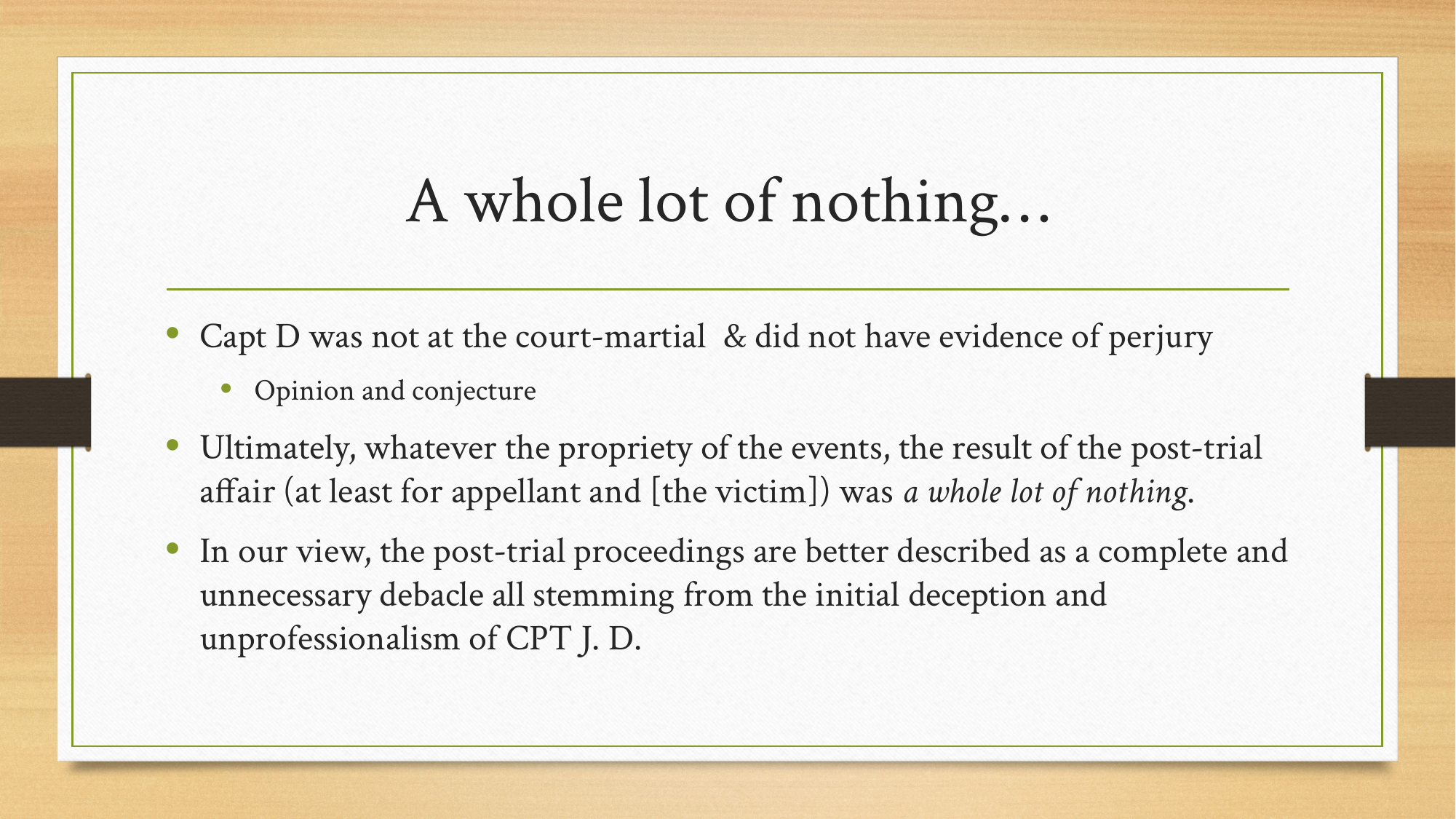

# A whole lot of nothing…
Capt D was not at the court-martial  & did not have evidence of perjury
Opinion and conjecture
Ultimately, whatever the propriety of the events, the result of the post-trial affair (at least for appellant and [the victim]) was a whole lot of nothing.
In our view, the post-trial proceedings are better described as a complete and unnecessary debacle all stemming from the initial deception and unprofessionalism of CPT J. D.